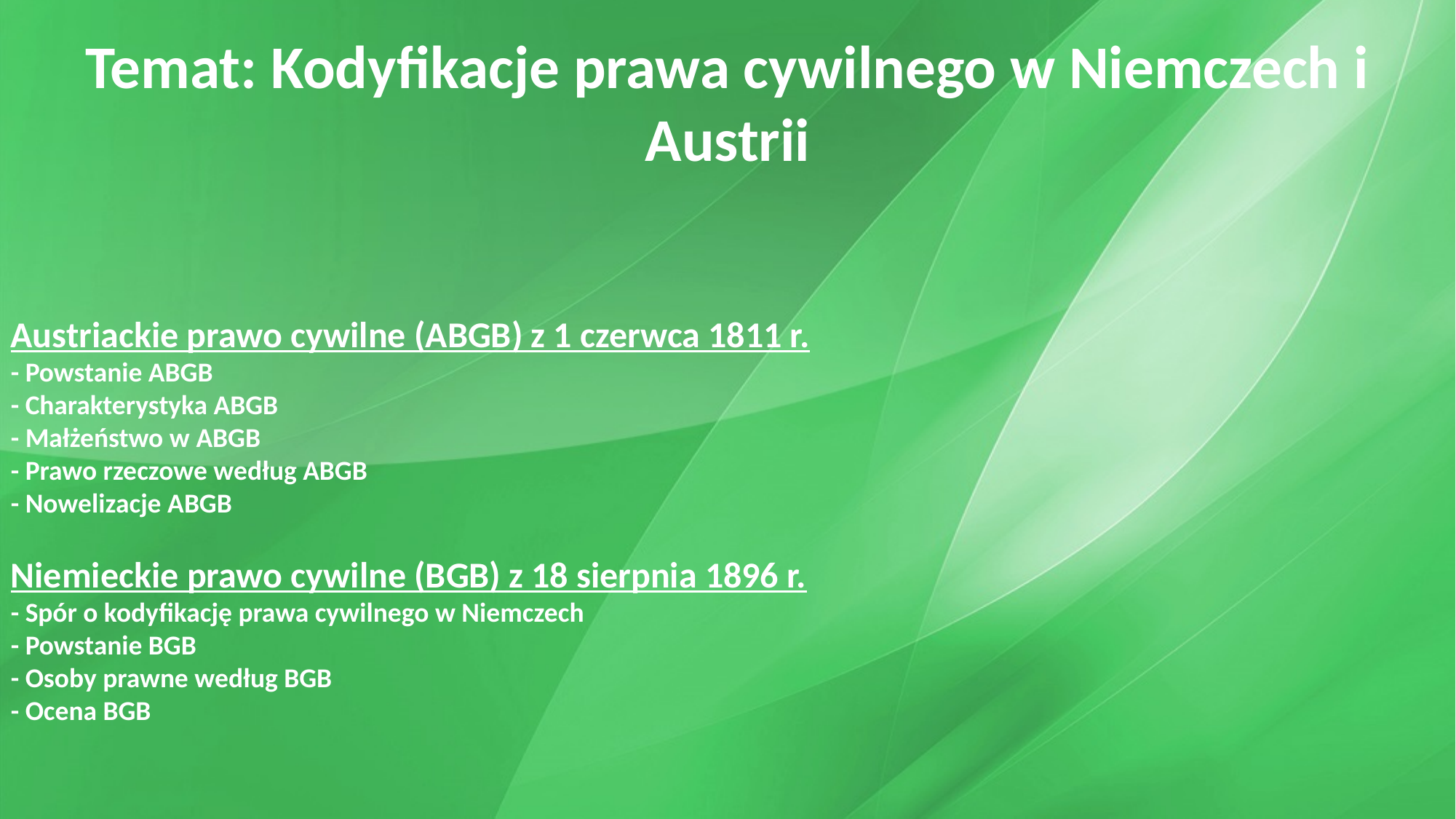

Temat: Kodyfikacje prawa cywilnego w Niemczech i Austrii

Austriackie prawo cywilne (ABGB) z 1 czerwca 1811 r.
- Powstanie ABGB
- Charakterystyka ABGB
- Małżeństwo w ABGB
- Prawo rzeczowe według ABGB
- Nowelizacje ABGB

Niemieckie prawo cywilne (BGB) z 18 sierpnia 1896 r.
- Spór o kodyfikację prawa cywilnego w Niemczech
- Powstanie BGB
- Osoby prawne według BGB
- Ocena BGB